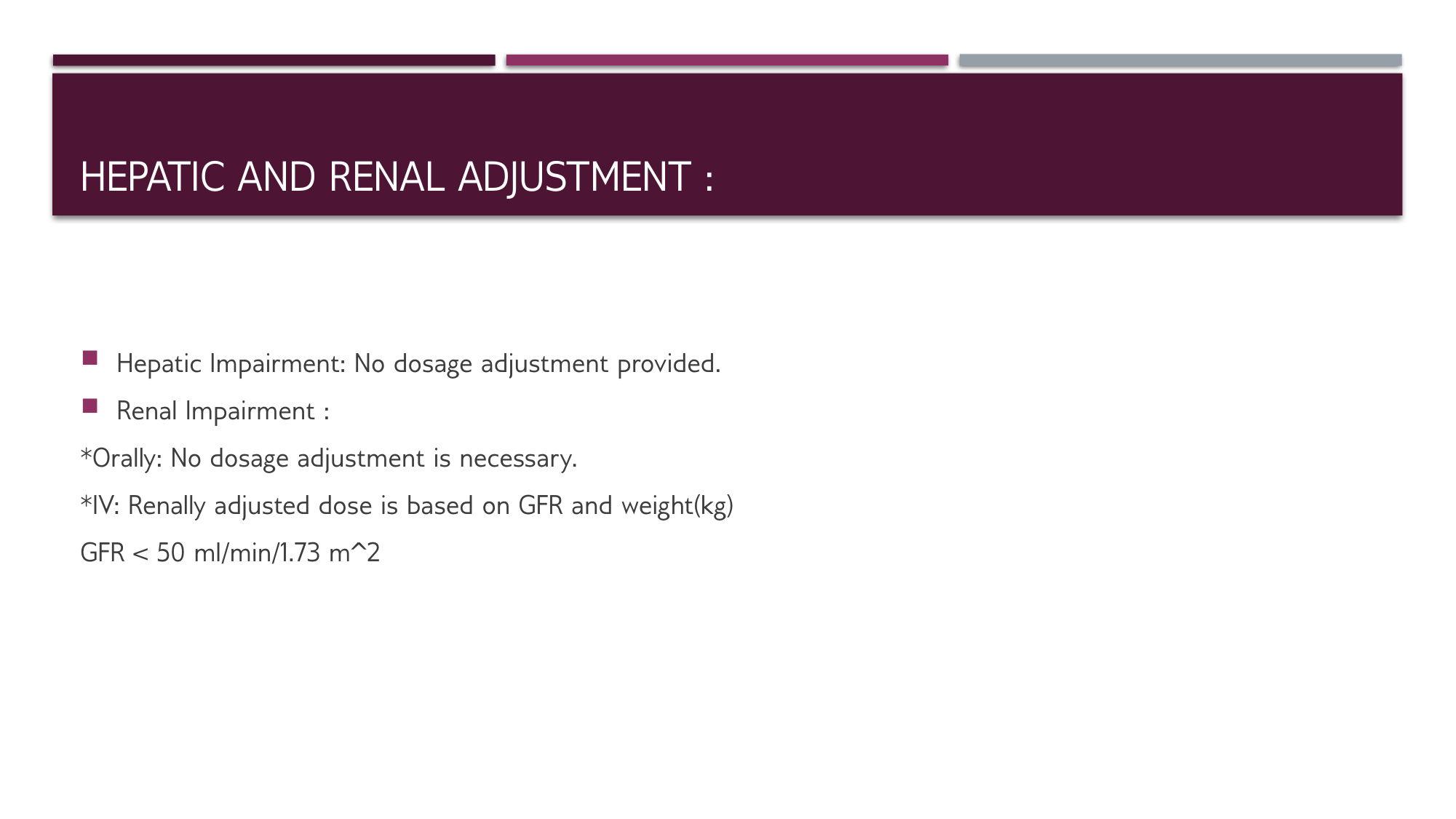

# Hepatic and Renal adjustment :
Hepatic Impairment: No dosage adjustment provided.
Renal Impairment :
*Orally: No dosage adjustment is necessary.
*IV: Renally adjusted dose is based on GFR and weight(kg)
GFR < 50 ml/min/1.73 m^2